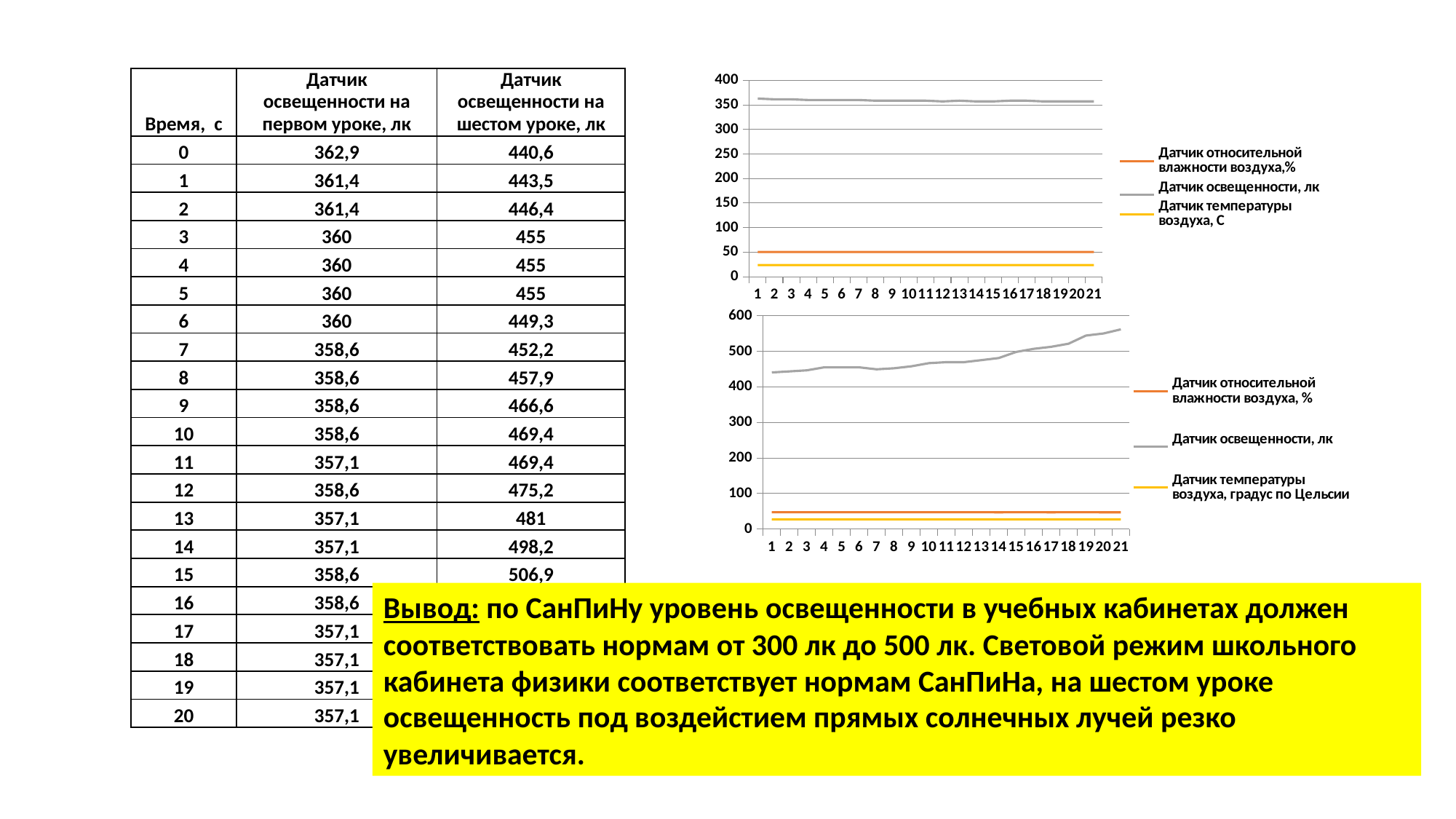

| Время, с | Датчик освещенности на первом уроке, лк | Датчик освещенности на шестом уроке, лк |
| --- | --- | --- |
| 0 | 362,9 | 440,6 |
| 1 | 361,4 | 443,5 |
| 2 | 361,4 | 446,4 |
| 3 | 360 | 455 |
| 4 | 360 | 455 |
| 5 | 360 | 455 |
| 6 | 360 | 449,3 |
| 7 | 358,6 | 452,2 |
| 8 | 358,6 | 457,9 |
| 9 | 358,6 | 466,6 |
| 10 | 358,6 | 469,4 |
| 11 | 357,1 | 469,4 |
| 12 | 358,6 | 475,2 |
| 13 | 357,1 | 481 |
| 14 | 357,1 | 498,2 |
| 15 | 358,6 | 506,9 |
| 16 | 358,6 | 512,6 |
| 17 | 357,1 | 521,3 |
| 18 | 357,1 | 544,3 |
| 19 | 357,1 | 550,1 |
| 20 | 357,1 | 561,6 |

### Chart

| Category | Датчик относительной влажности воздуха,%   | Датчик освещенности, лк | Датчик температуры воздуха, С  |
|---|---|---|---|

### Chart

| Category | Датчик относительной влажности воздуха, % | Датчик освещенности, лк | Датчик температуры воздуха, градус по Цельсии   |
|---|---|---|---|
Вывод: по СанПиНу уровень освещенности в учебных кабинетах должен  соответствовать нормам от 300 лк до 500 лк. Световой режим школьного кабинета физики соответствует нормам СанПиНа, на шестом уроке освещенность под воздейстием прямых солнечных лучей резко увеличивается.